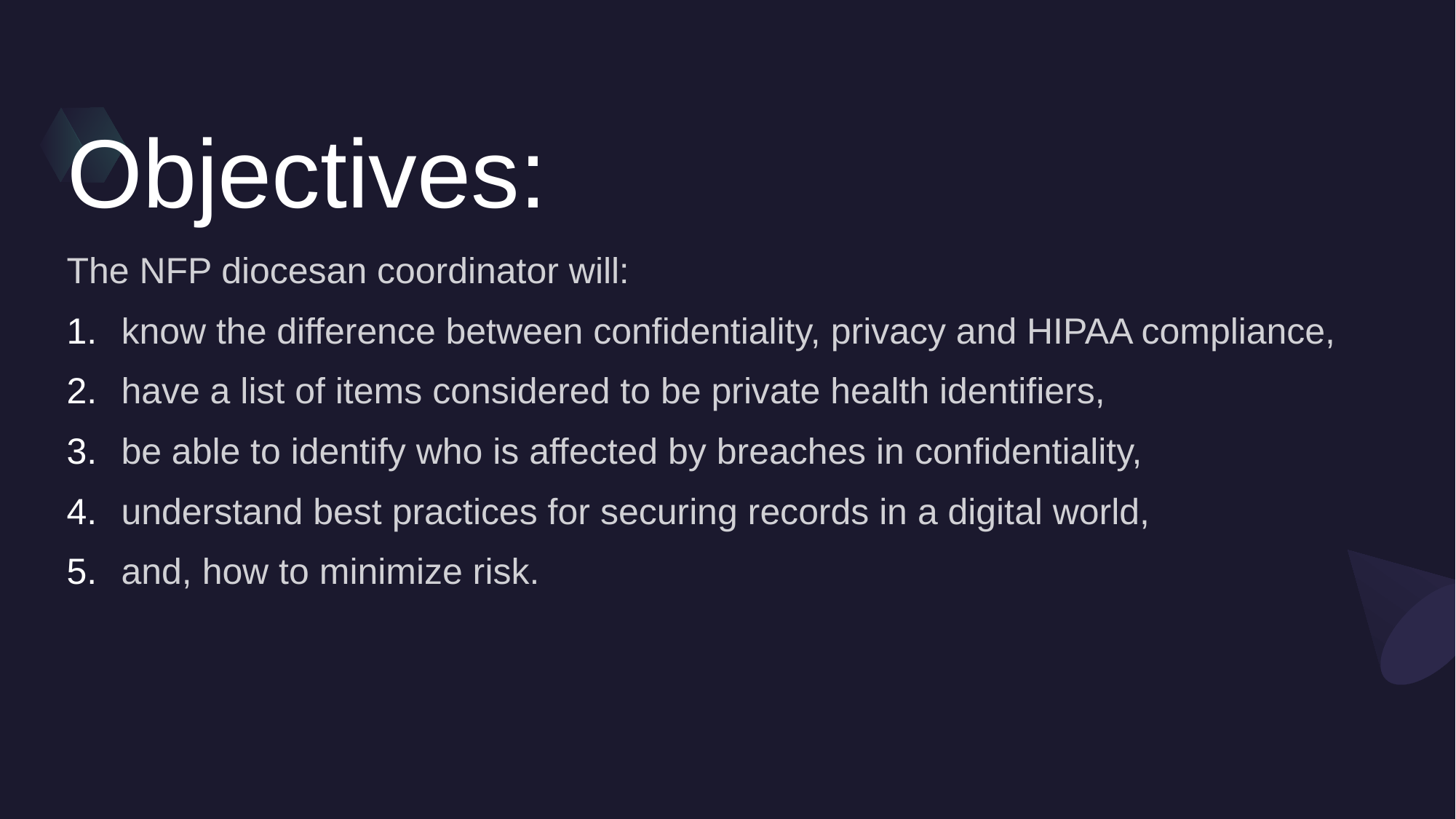

# Objectives:
The NFP diocesan coordinator will:
know the difference between confidentiality, privacy and HIPAA compliance,
have a list of items considered to be private health identifiers,
be able to identify who is affected by breaches in confidentiality,
understand best practices for securing records in a digital world,
and, how to minimize risk.